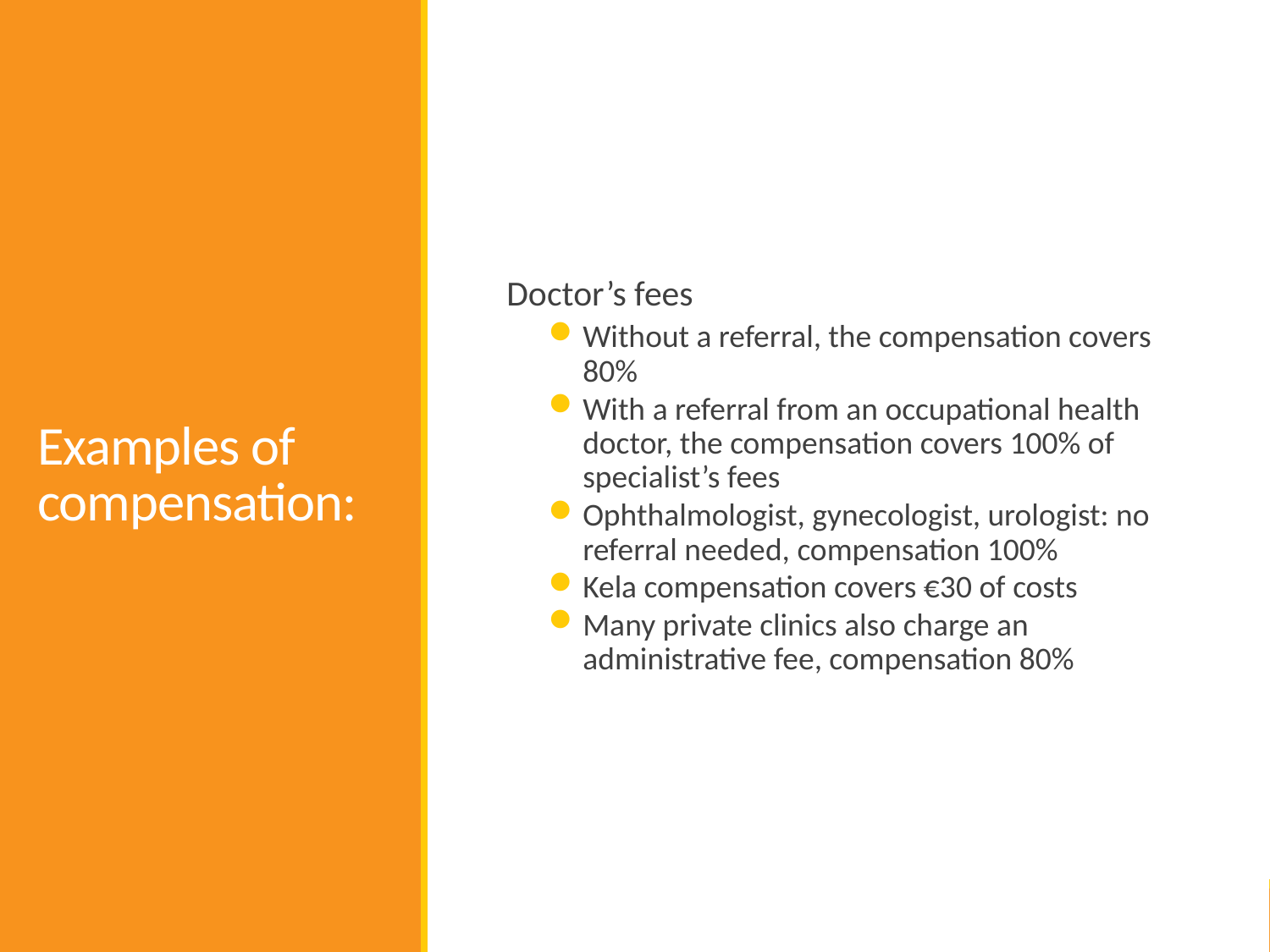

# Examples of compensation:
Doctor’s fees
Without a referral, the compensation covers 80%
With a referral from an occupational health doctor, the compensation covers 100% of specialist’s fees
Ophthalmologist, gynecologist, urologist: no referral needed, compensation 100%
Kela compensation covers €30 of costs
Many private clinics also charge an administrative fee, compensation 80%